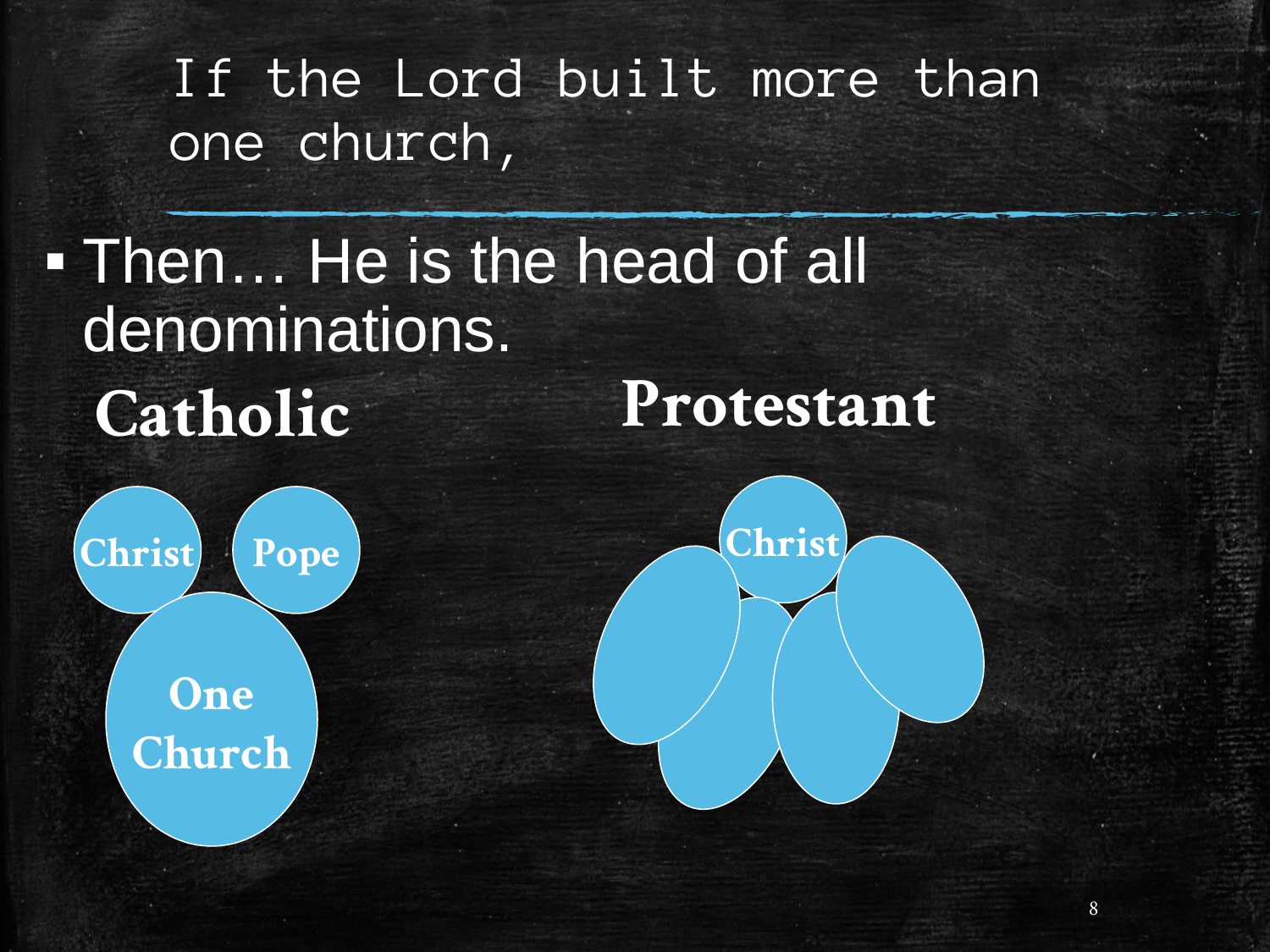

# If the Lord built more than one church,
Then… He is the head of all denominations.

Protestant
Catholic
Christ
Christ
Pope

One
Church

8